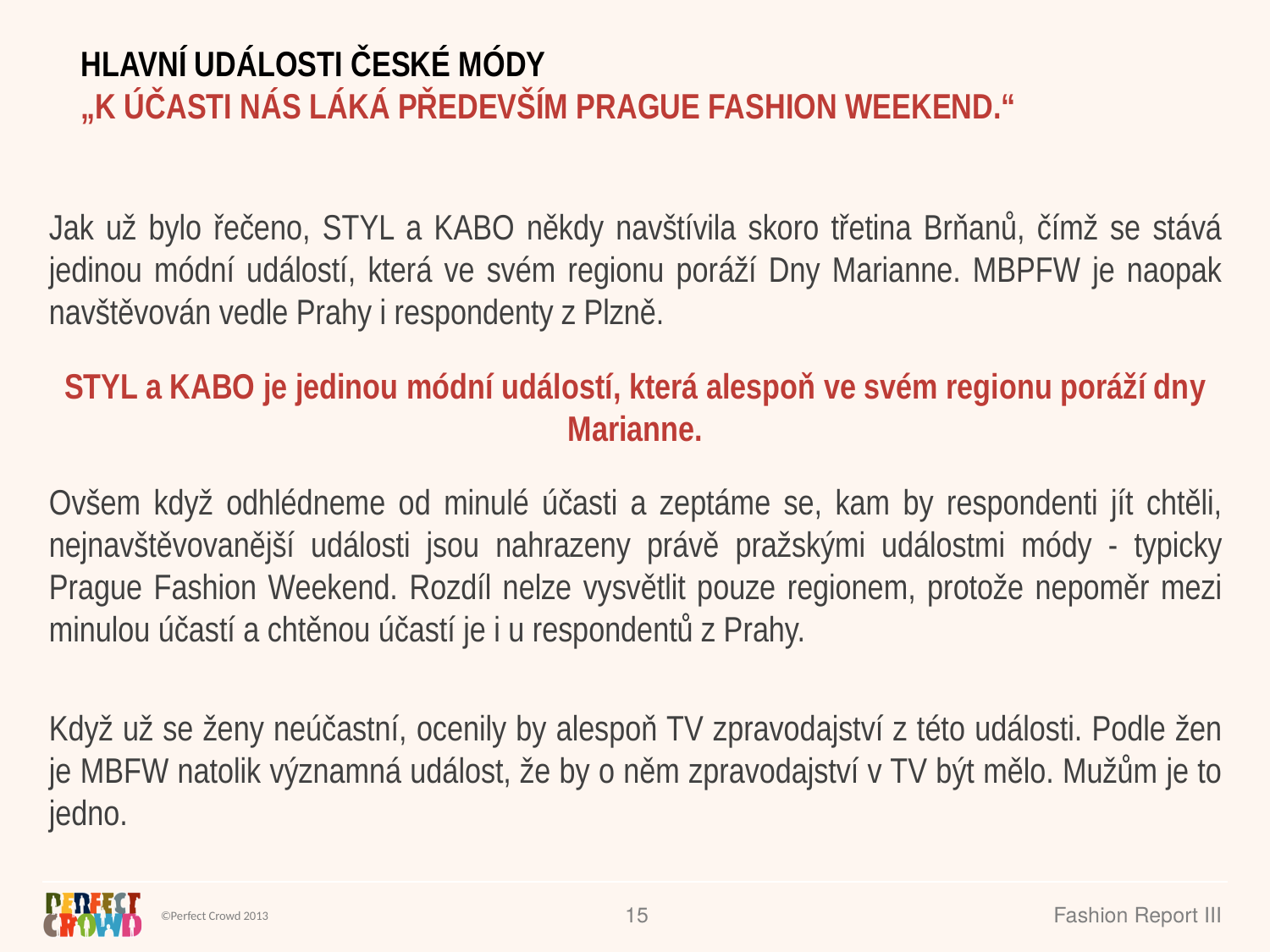

HLAVNÍ UDÁLOSTI ČESKÉ MÓDY
„K ÚČASTI NÁS LÁKÁ PŘEDEVŠÍM PRAGUE FASHION WEEKEND.“
Jak už bylo řečeno, STYL a KABO někdy navštívila skoro třetina Brňanů, čímž se stává jedinou módní událostí, která ve svém regionu poráží Dny Marianne. MBPFW je naopak navštěvován vedle Prahy i respondenty z Plzně.

STYL a KABO je jedinou módní událostí, která alespoň ve svém regionu poráží dny Marianne.

Ovšem když odhlédneme od minulé účasti a zeptáme se, kam by respondenti jít chtěli, nejnavštěvovanější události jsou nahrazeny právě pražskými událostmi módy - typicky Prague Fashion Weekend. Rozdíl nelze vysvětlit pouze regionem, protože nepoměr mezi minulou účastí a chtěnou účastí je i u respondentů z Prahy.

Když už se ženy neúčastní, ocenily by alespoň TV zpravodajství z této události. Podle žen je MBFW natolik významná událost, že by o něm zpravodajství v TV být mělo. Mužům je to jedno.